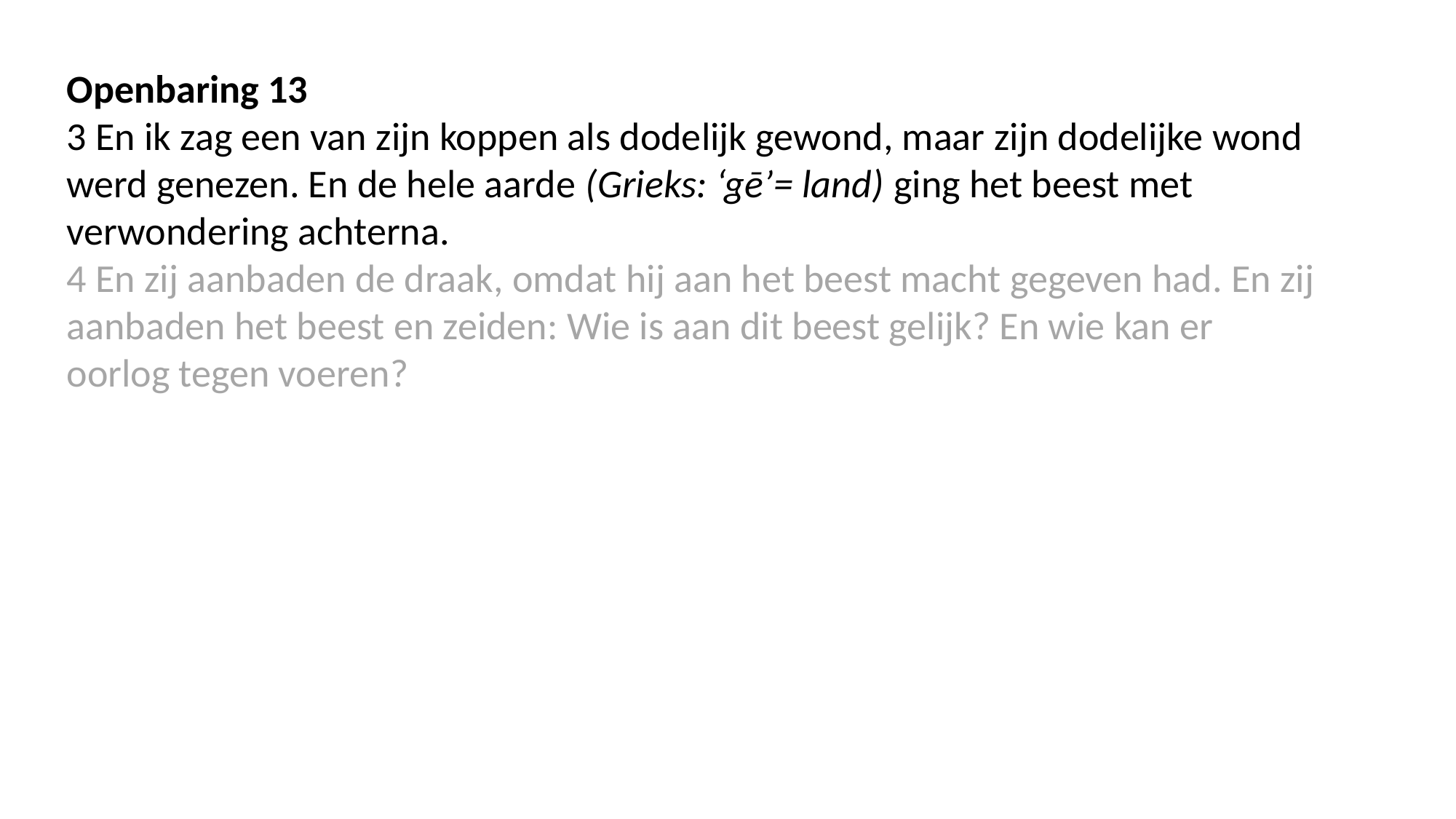

Openbaring 13
3 En ik zag een van zijn koppen als dodelijk gewond, maar zijn dodelijke wond werd genezen. En de hele aarde (Grieks: ‘gē’= land) ging het beest met verwondering achterna.
4 En zij aanbaden de draak, omdat hij aan het beest macht gegeven had. En zij aanbaden het beest en zeiden: Wie is aan dit beest gelijk? En wie kan er oorlog tegen voeren?